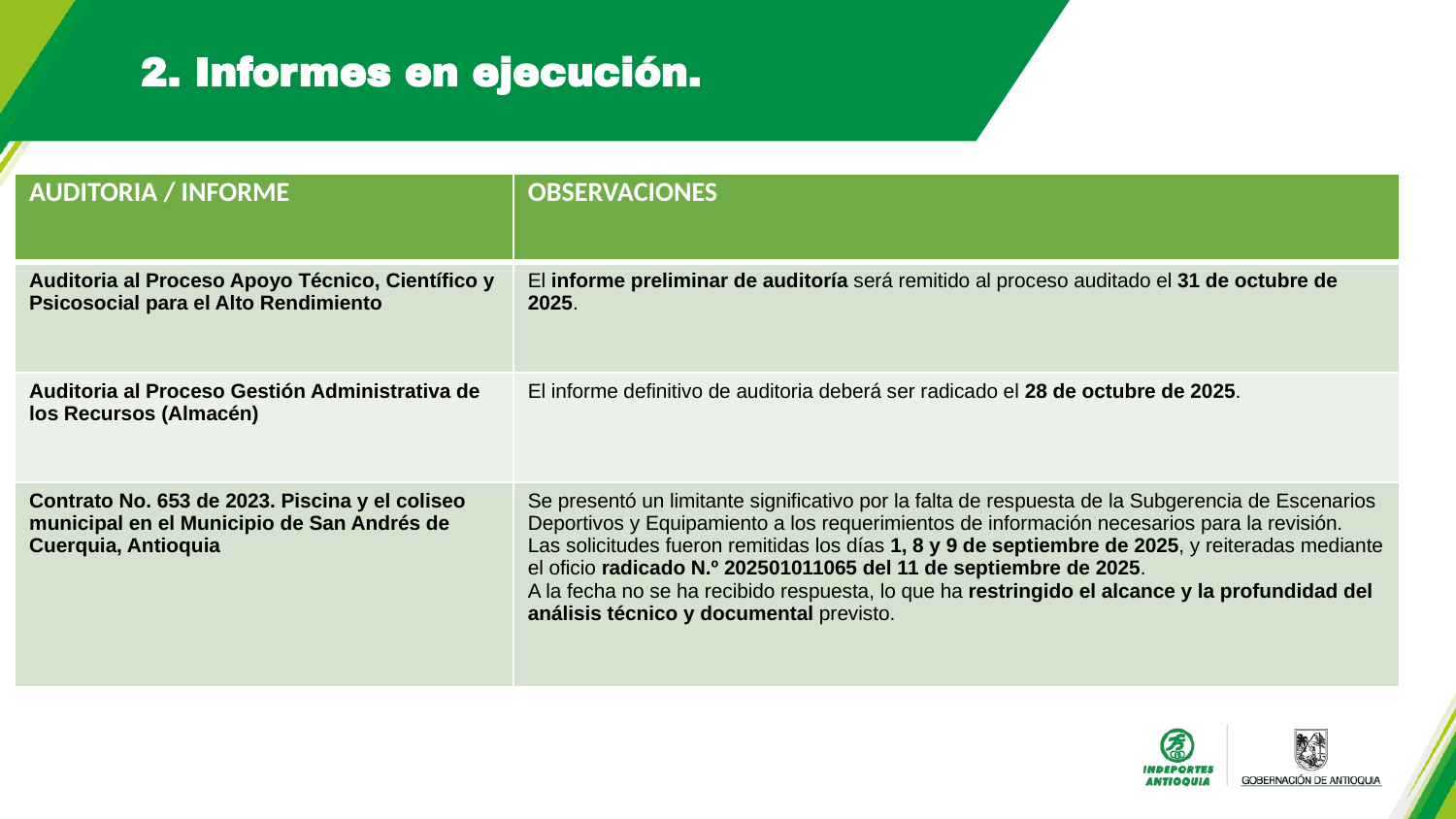

2. Informes en ejecución.
| AUDITORIA / INFORME | OBSERVACIONES |
| --- | --- |
| Auditoria al Proceso Apoyo Técnico, Científico y Psicosocial para el Alto Rendimiento | El informe preliminar de auditoría será remitido al proceso auditado el 31 de octubre de 2025. |
| Auditoria al Proceso Gestión Administrativa de los Recursos (Almacén) | El informe definitivo de auditoria deberá ser radicado el 28 de octubre de 2025. |
| Contrato No. 653 de 2023. Piscina y el coliseo municipal en el Municipio de San Andrés de Cuerquia, Antioquia | Se presentó un limitante significativo por la falta de respuesta de la Subgerencia de Escenarios Deportivos y Equipamiento a los requerimientos de información necesarios para la revisión. Las solicitudes fueron remitidas los días 1, 8 y 9 de septiembre de 2025, y reiteradas mediante el oficio radicado N.º 202501011065 del 11 de septiembre de 2025. A la fecha no se ha recibido respuesta, lo que ha restringido el alcance y la profundidad del análisis técnico y documental previsto. |